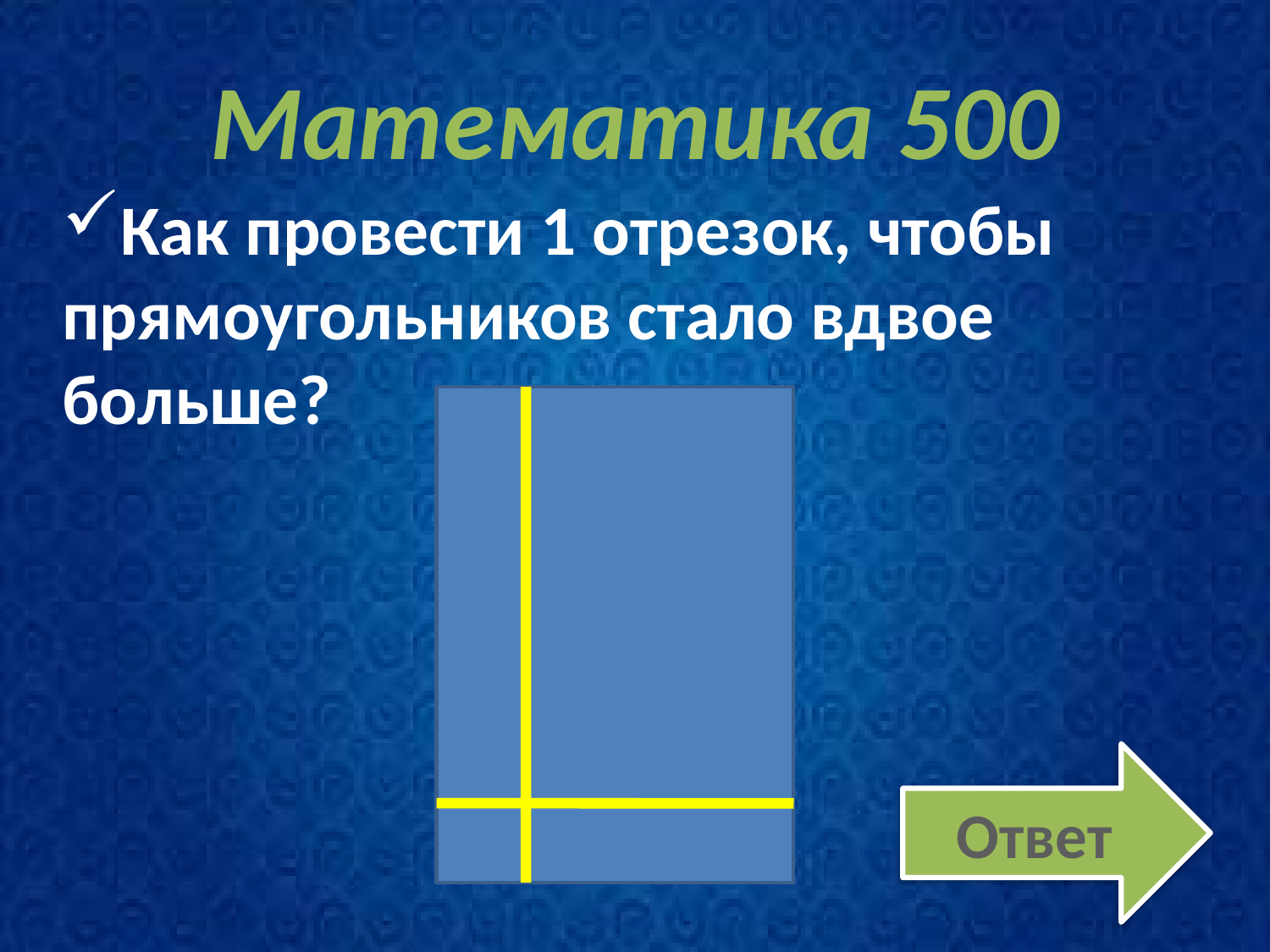

# Математика 500
Как провести 1 отрезок, чтобы прямоугольников стало вдвое больше?

Ответ